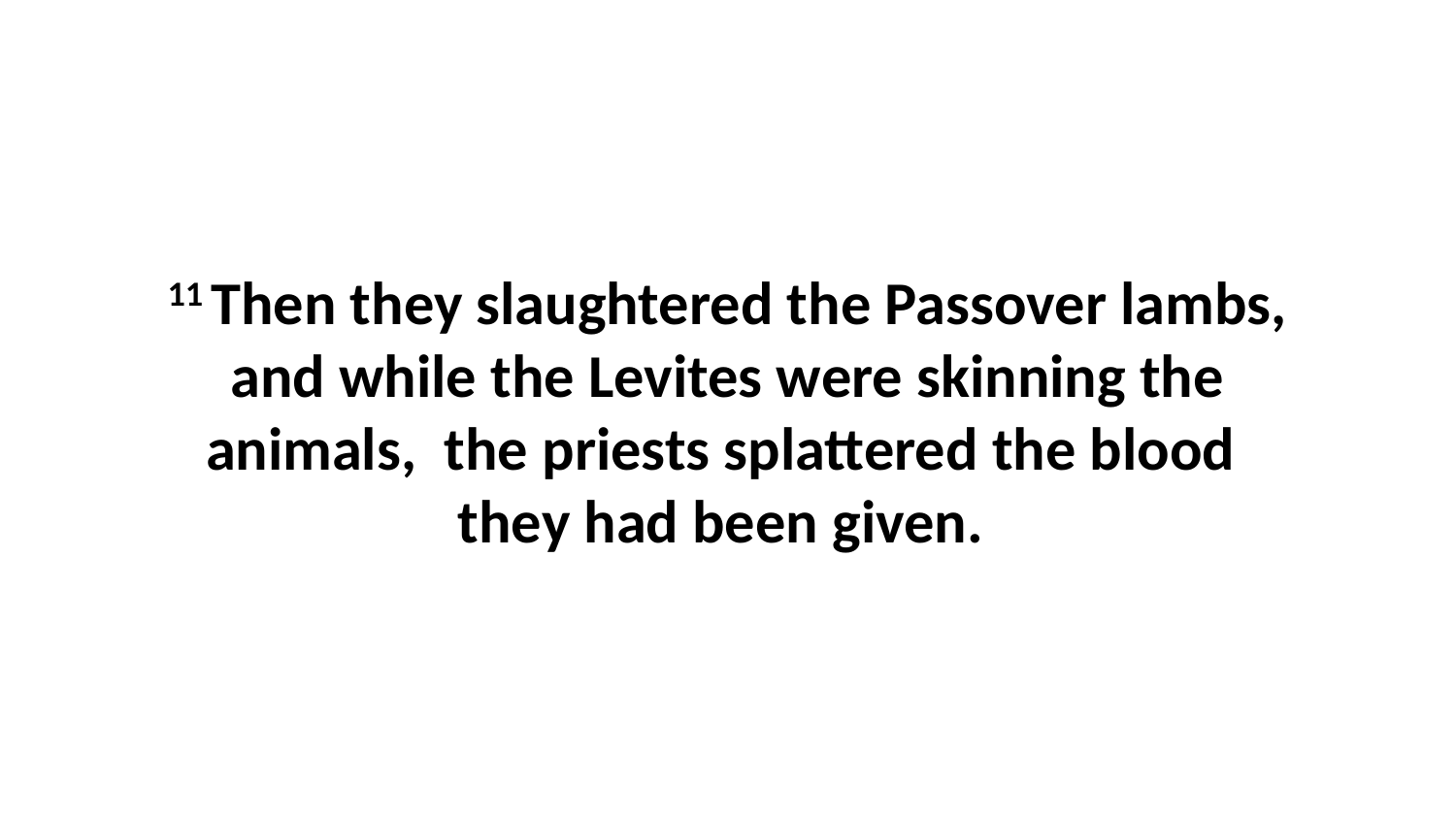

11 Then they slaughtered the Passover lambs, and while the Levites were skinning the animals,  the priests splattered the blood  they had been given.